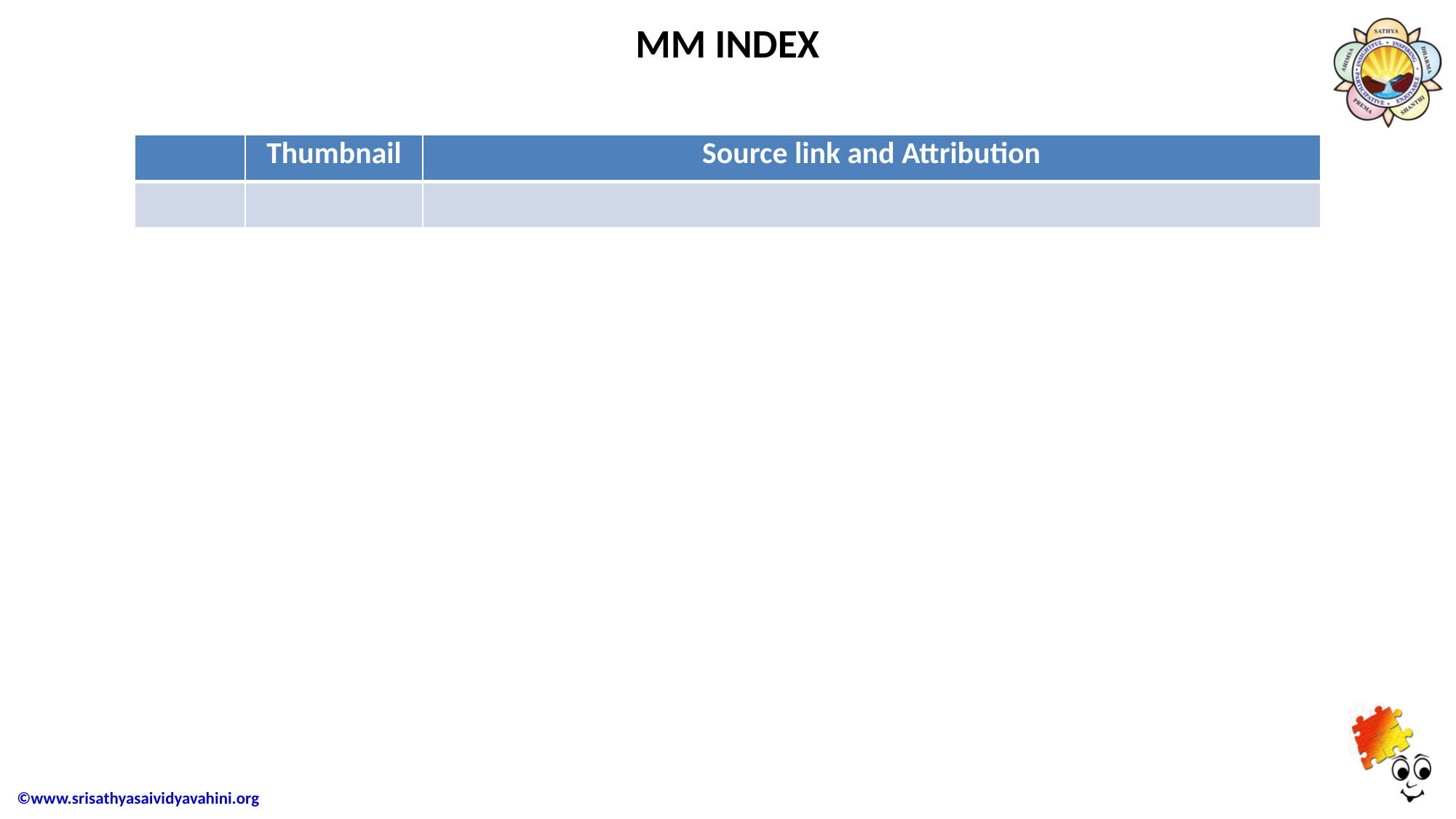

# MM INDEX
|  | Thumbnail | Source link and Attribution |
| --- | --- | --- |
|  |  |  |